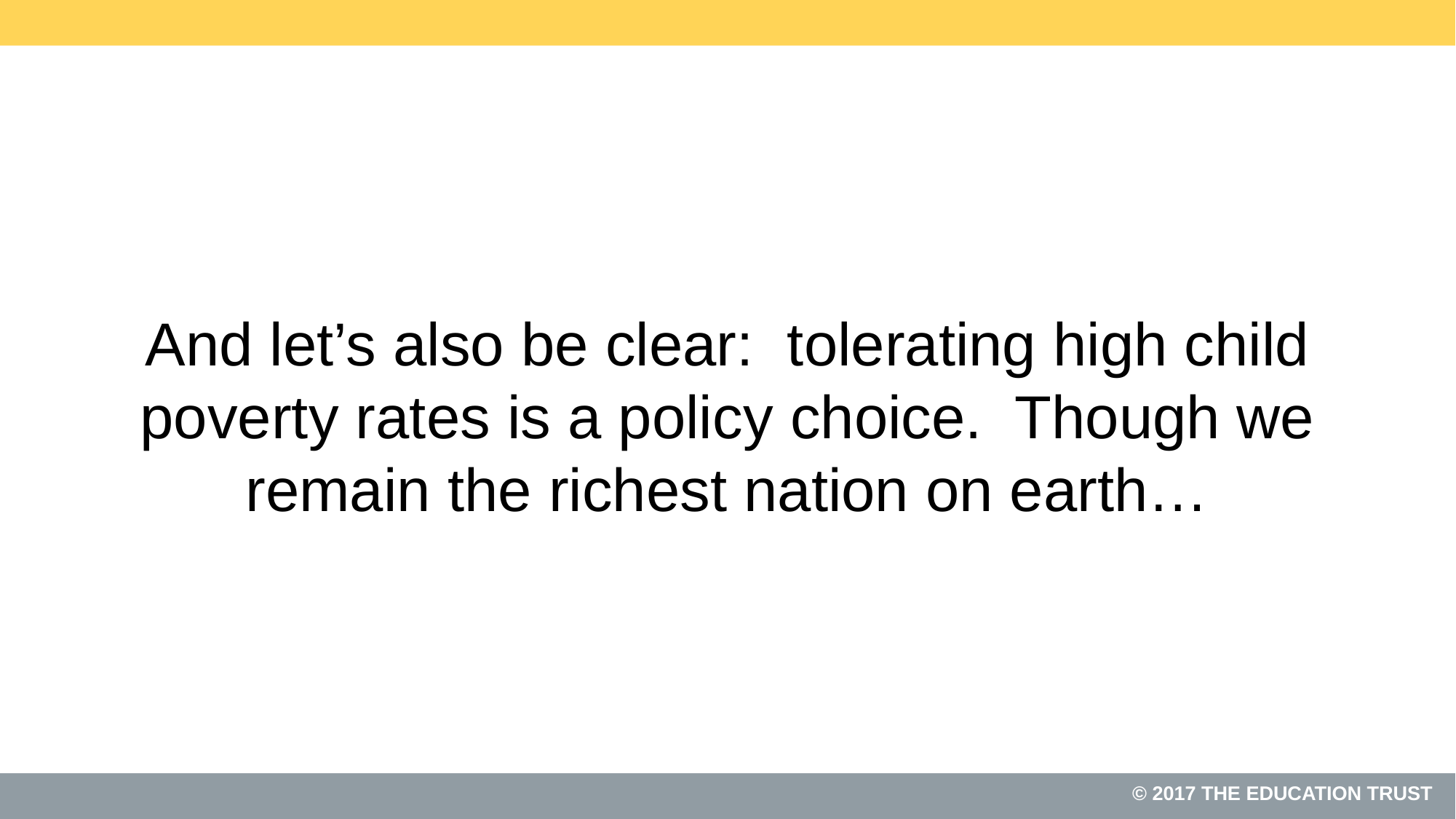

# And let’s also be clear:  tolerating high child poverty rates is a policy choice.  Though we remain the richest nation on earth…